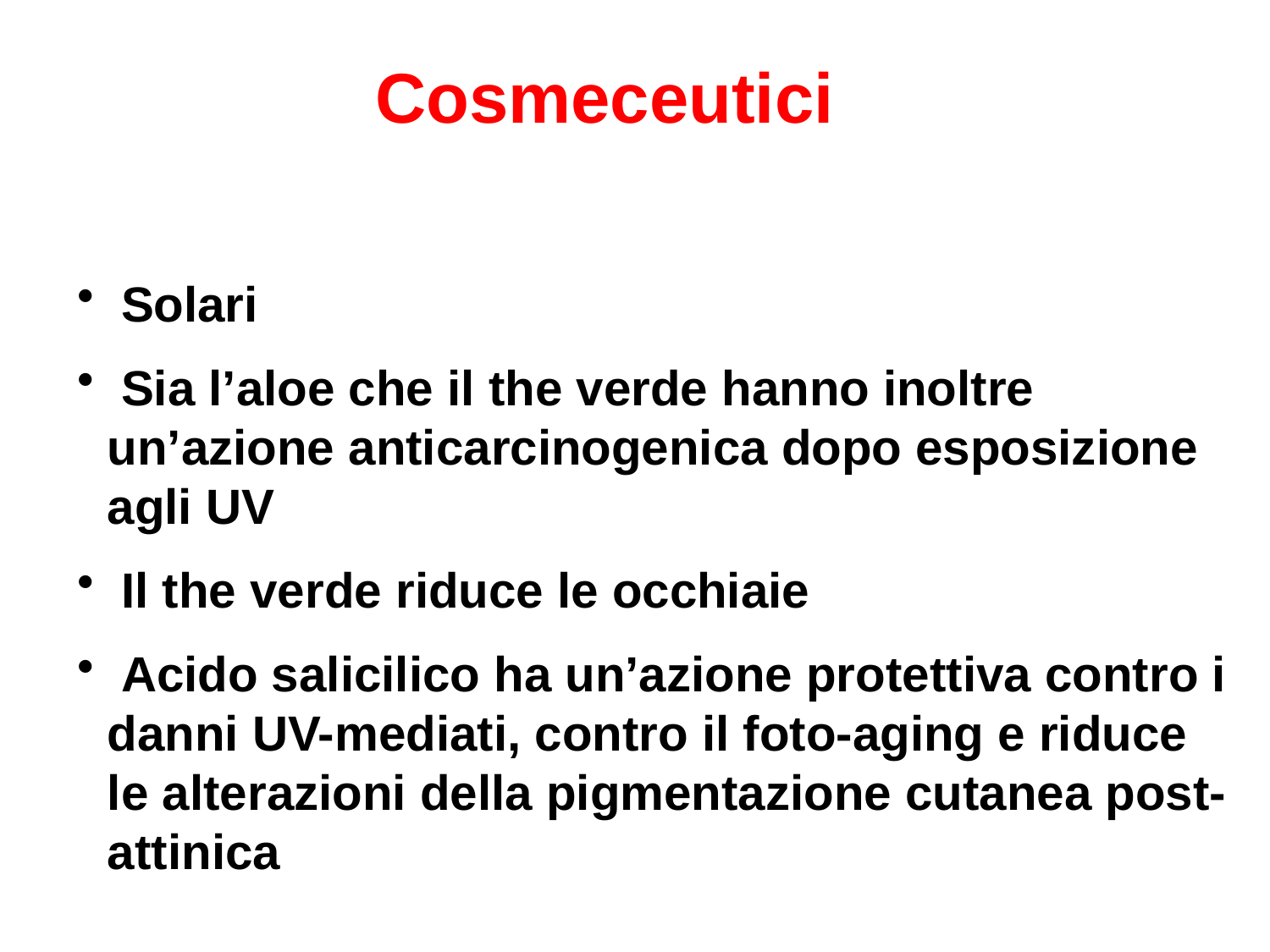

Cosmeceutici
 Solari
 Sia l’aloe che il the verde hanno inoltre un’azione anticarcinogenica dopo esposizione agli UV
 Il the verde riduce le occhiaie
 Acido salicilico ha un’azione protettiva contro i danni UV-mediati, contro il foto-aging e riduce le alterazioni della pigmentazione cutanea post-attinica